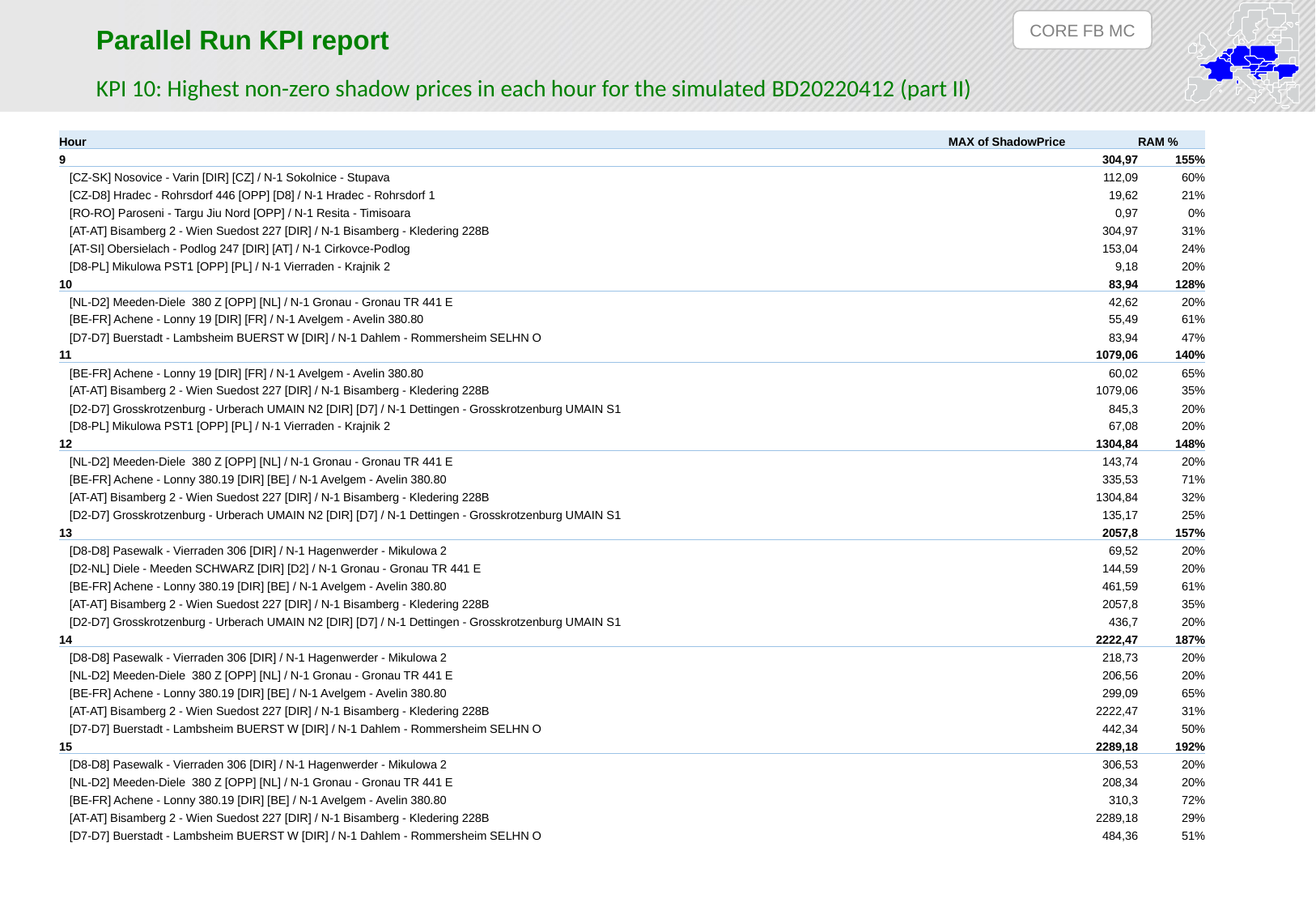

CORE FB MC
Parallel Run KPI report
KPI 10: Highest non-zero shadow prices in each hour for the simulated BD20220412 (part II)
| Hour | MAX of ShadowPrice | RAM % |
| --- | --- | --- |
| 9 | 304,97 | 155% |
| [CZ-SK] Nosovice - Varin [DIR] [CZ] / N-1 Sokolnice - Stupava | 112,09 | 60% |
| [CZ-D8] Hradec - Rohrsdorf 446 [OPP] [D8] / N-1 Hradec - Rohrsdorf 1 | 19,62 | 21% |
| [RO-RO] Paroseni - Targu Jiu Nord [OPP] / N-1 Resita - Timisoara | 0,97 | 0% |
| [AT-AT] Bisamberg 2 - Wien Suedost 227 [DIR] / N-1 Bisamberg - Kledering 228B | 304,97 | 31% |
| [AT-SI] Obersielach - Podlog 247 [DIR] [AT] / N-1 Cirkovce-Podlog | 153,04 | 24% |
| [D8-PL] Mikulowa PST1 [OPP] [PL] / N-1 Vierraden - Krajnik 2 | 9,18 | 20% |
| 10 | 83,94 | 128% |
| [NL-D2] Meeden-Diele 380 Z [OPP] [NL] / N-1 Gronau - Gronau TR 441 E | 42,62 | 20% |
| [BE-FR] Achene - Lonny 19 [DIR] [FR] / N-1 Avelgem - Avelin 380.80 | 55,49 | 61% |
| [D7-D7] Buerstadt - Lambsheim BUERST W [DIR] / N-1 Dahlem - Rommersheim SELHN O | 83,94 | 47% |
| 11 | 1079,06 | 140% |
| [BE-FR] Achene - Lonny 19 [DIR] [FR] / N-1 Avelgem - Avelin 380.80 | 60,02 | 65% |
| [AT-AT] Bisamberg 2 - Wien Suedost 227 [DIR] / N-1 Bisamberg - Kledering 228B | 1079,06 | 35% |
| [D2-D7] Grosskrotzenburg - Urberach UMAIN N2 [DIR] [D7] / N-1 Dettingen - Grosskrotzenburg UMAIN S1 | 845,3 | 20% |
| [D8-PL] Mikulowa PST1 [OPP] [PL] / N-1 Vierraden - Krajnik 2 | 67,08 | 20% |
| 12 | 1304,84 | 148% |
| [NL-D2] Meeden-Diele 380 Z [OPP] [NL] / N-1 Gronau - Gronau TR 441 E | 143,74 | 20% |
| [BE-FR] Achene - Lonny 380.19 [DIR] [BE] / N-1 Avelgem - Avelin 380.80 | 335,53 | 71% |
| [AT-AT] Bisamberg 2 - Wien Suedost 227 [DIR] / N-1 Bisamberg - Kledering 228B | 1304,84 | 32% |
| [D2-D7] Grosskrotzenburg - Urberach UMAIN N2 [DIR] [D7] / N-1 Dettingen - Grosskrotzenburg UMAIN S1 | 135,17 | 25% |
| 13 | 2057,8 | 157% |
| [D8-D8] Pasewalk - Vierraden 306 [DIR] / N-1 Hagenwerder - Mikulowa 2 | 69,52 | 20% |
| [D2-NL] Diele - Meeden SCHWARZ [DIR] [D2] / N-1 Gronau - Gronau TR 441 E | 144,59 | 20% |
| [BE-FR] Achene - Lonny 380.19 [DIR] [BE] / N-1 Avelgem - Avelin 380.80 | 461,59 | 61% |
| [AT-AT] Bisamberg 2 - Wien Suedost 227 [DIR] / N-1 Bisamberg - Kledering 228B | 2057,8 | 35% |
| [D2-D7] Grosskrotzenburg - Urberach UMAIN N2 [DIR] [D7] / N-1 Dettingen - Grosskrotzenburg UMAIN S1 | 436,7 | 20% |
| 14 | 2222,47 | 187% |
| [D8-D8] Pasewalk - Vierraden 306 [DIR] / N-1 Hagenwerder - Mikulowa 2 | 218,73 | 20% |
| [NL-D2] Meeden-Diele 380 Z [OPP] [NL] / N-1 Gronau - Gronau TR 441 E | 206,56 | 20% |
| [BE-FR] Achene - Lonny 380.19 [DIR] [BE] / N-1 Avelgem - Avelin 380.80 | 299,09 | 65% |
| [AT-AT] Bisamberg 2 - Wien Suedost 227 [DIR] / N-1 Bisamberg - Kledering 228B | 2222,47 | 31% |
| [D7-D7] Buerstadt - Lambsheim BUERST W [DIR] / N-1 Dahlem - Rommersheim SELHN O | 442,34 | 50% |
| 15 | 2289,18 | 192% |
| [D8-D8] Pasewalk - Vierraden 306 [DIR] / N-1 Hagenwerder - Mikulowa 2 | 306,53 | 20% |
| [NL-D2] Meeden-Diele 380 Z [OPP] [NL] / N-1 Gronau - Gronau TR 441 E | 208,34 | 20% |
| [BE-FR] Achene - Lonny 380.19 [DIR] [BE] / N-1 Avelgem - Avelin 380.80 | 310,3 | 72% |
| [AT-AT] Bisamberg 2 - Wien Suedost 227 [DIR] / N-1 Bisamberg - Kledering 228B | 2289,18 | 29% |
| [D7-D7] Buerstadt - Lambsheim BUERST W [DIR] / N-1 Dahlem - Rommersheim SELHN O | 484,36 | 51% |